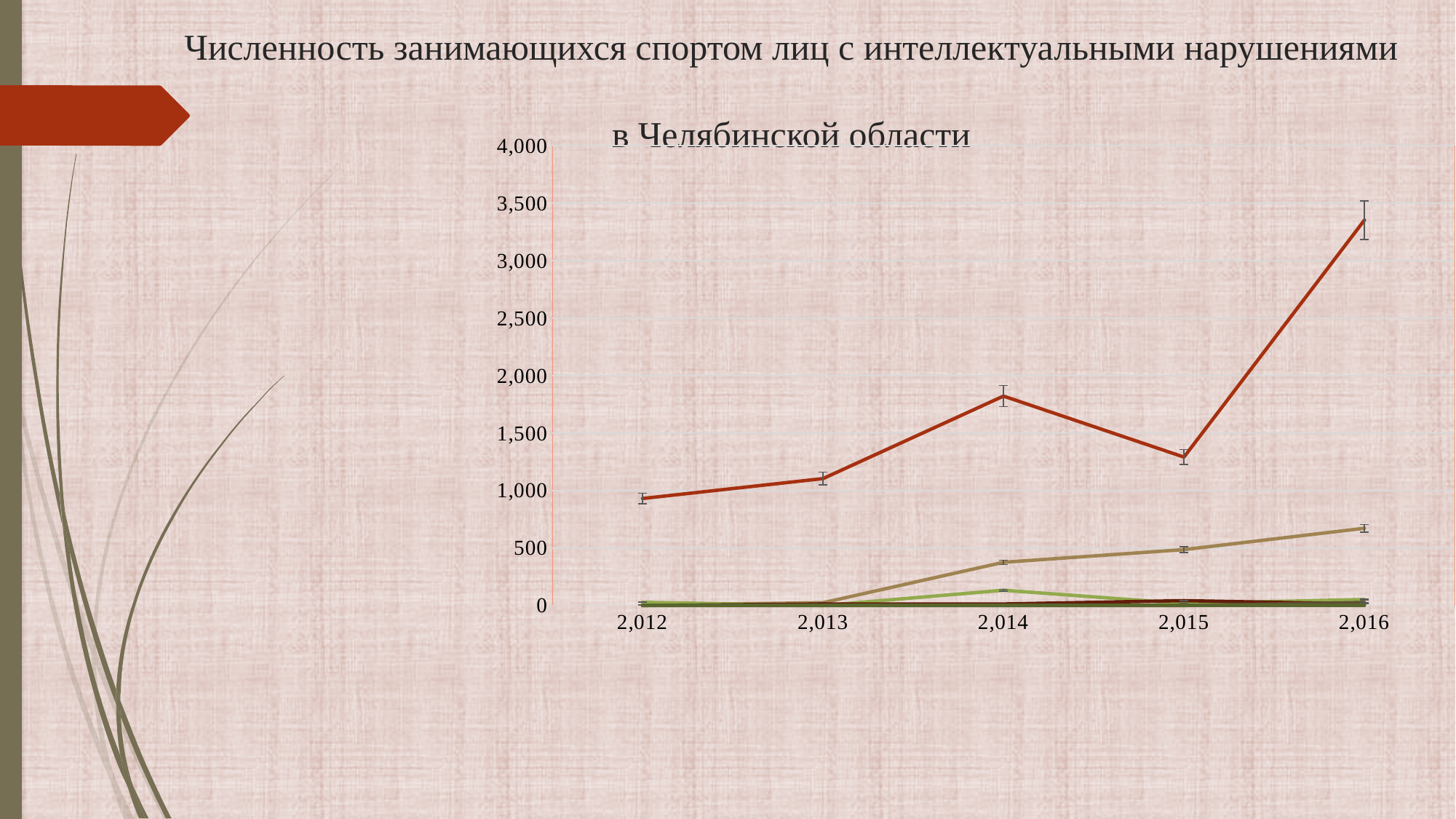

# Численность занимающихся спортом лиц с интеллектуальными нарушениями в Челябинской области

### Chart

| Category | Общая численность занимающихся спортом ЛИН в субъекте | Спортивно-оздоровительный этап | Этап начальной подготовки | Тренировочный этап | Этап спортивного совершенствования | Этап высшего спортивного мастерства |
|---|---|---|---|---|---|---|
| 2012 | 931.0 | 3.0 | 28.0 | 0.0 | 0.0 | 0.0 |
| 2013 | 1104.0 | 24.0 | 0.0 | 13.0 | 0.0 | 0.0 |
| 2014 | 1822.0 | 376.0 | 133.0 | 13.0 | 0.0 | 0.0 |
| 2015 | 1291.0 | 486.0 | 17.0 | 42.0 | 0.0 | 0.0 |
| 2016 | 3353.0 | 672.0 | 52.0 | 13.0 | 26.0 | 0.0 |